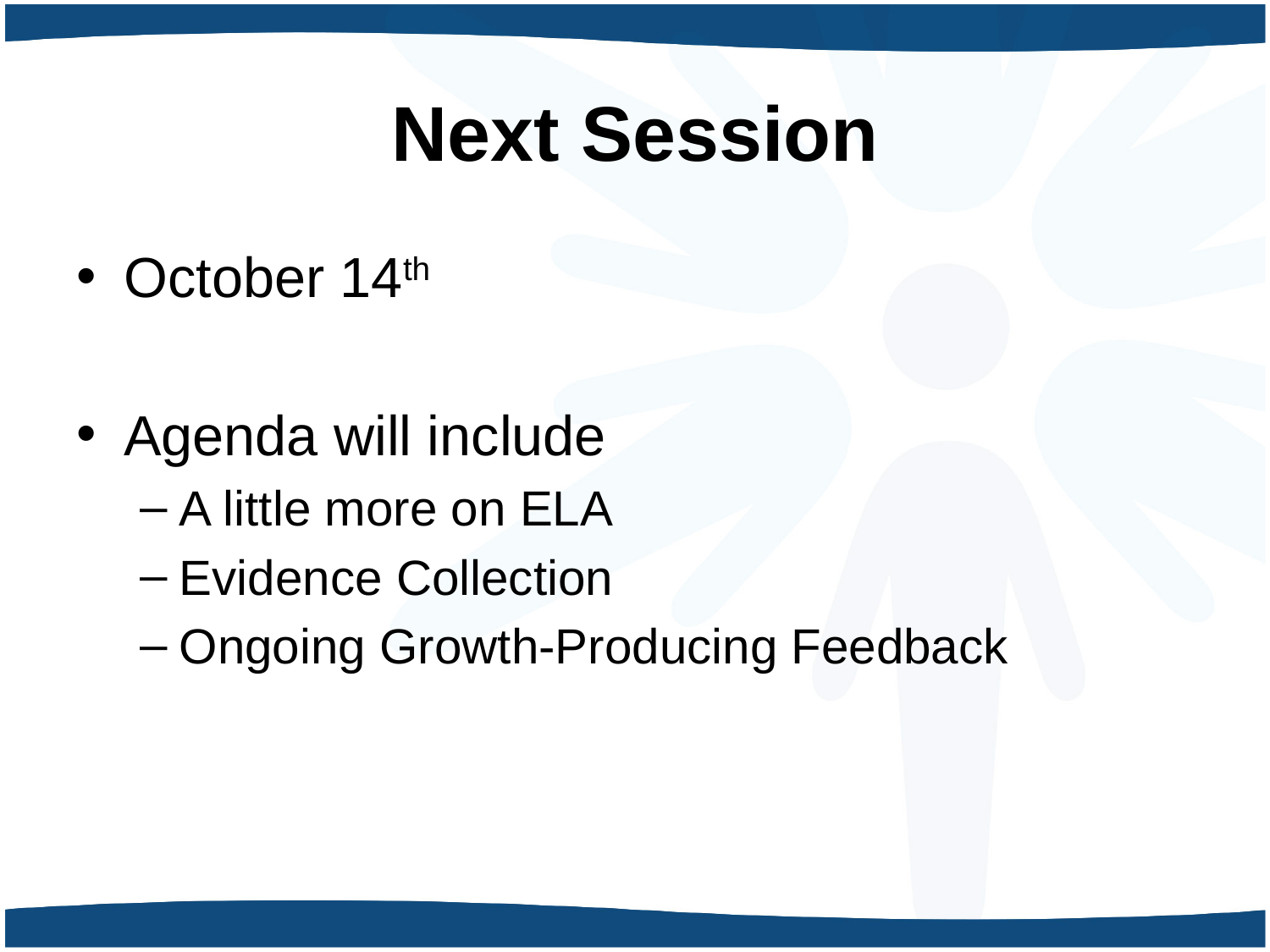

# Next Session
October 14th

Agenda will include
A little more on ELA
Evidence Collection
Ongoing Growth-Producing Feedback